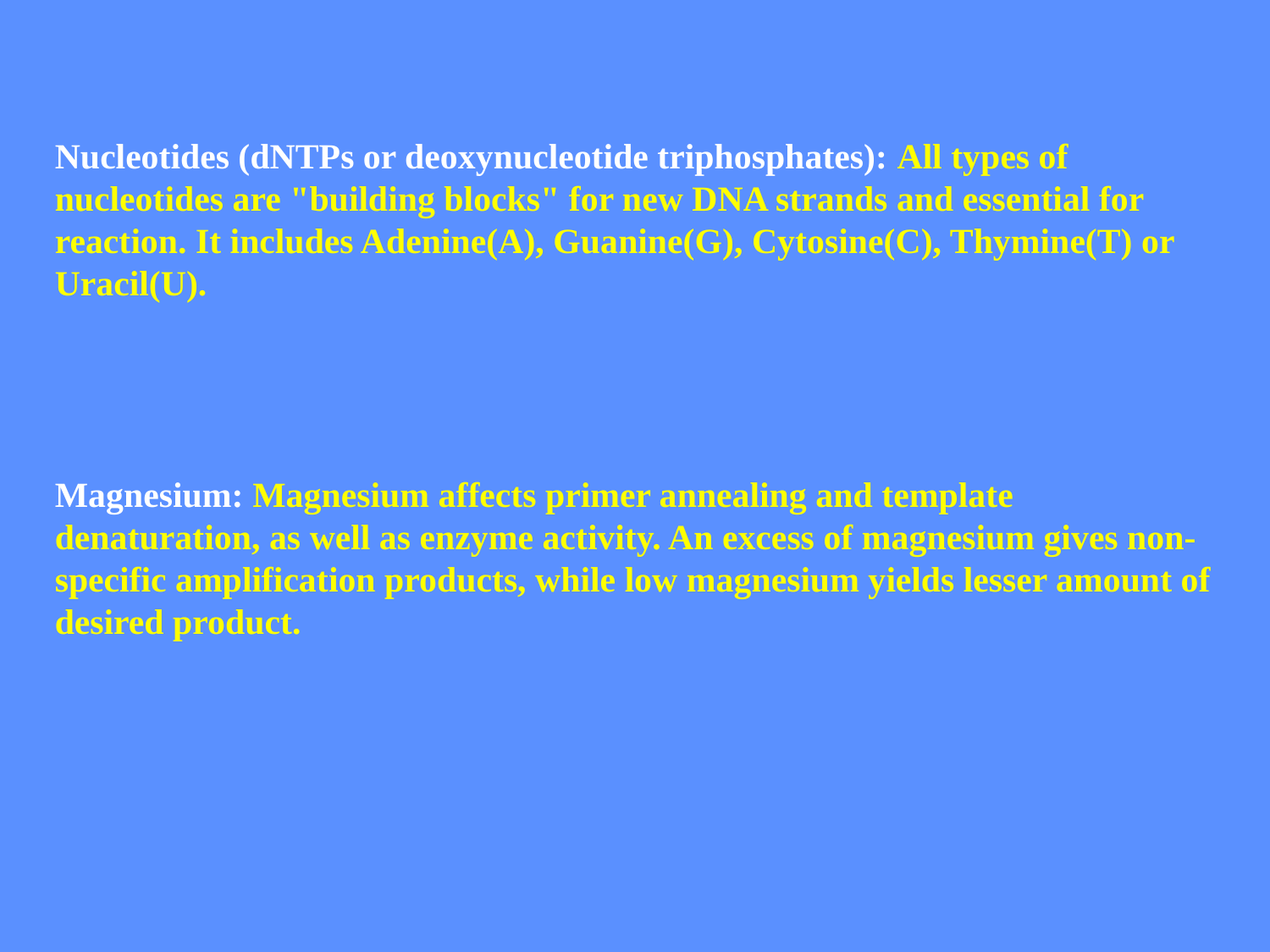

Nucleotides (dNTPs or deoxynucleotide triphosphates): All types of nucleotides are "building blocks" for new DNA strands and essential for reaction. It includes Adenine(A), Guanine(G), Cytosine(C), Thymine(T) or Uracil(U).

Magnesium: Magnesium affects primer annealing and template denaturation, as well as enzyme activity. An excess of magnesium gives non-specific amplification products, while low magnesium yields lesser amount of desired product.